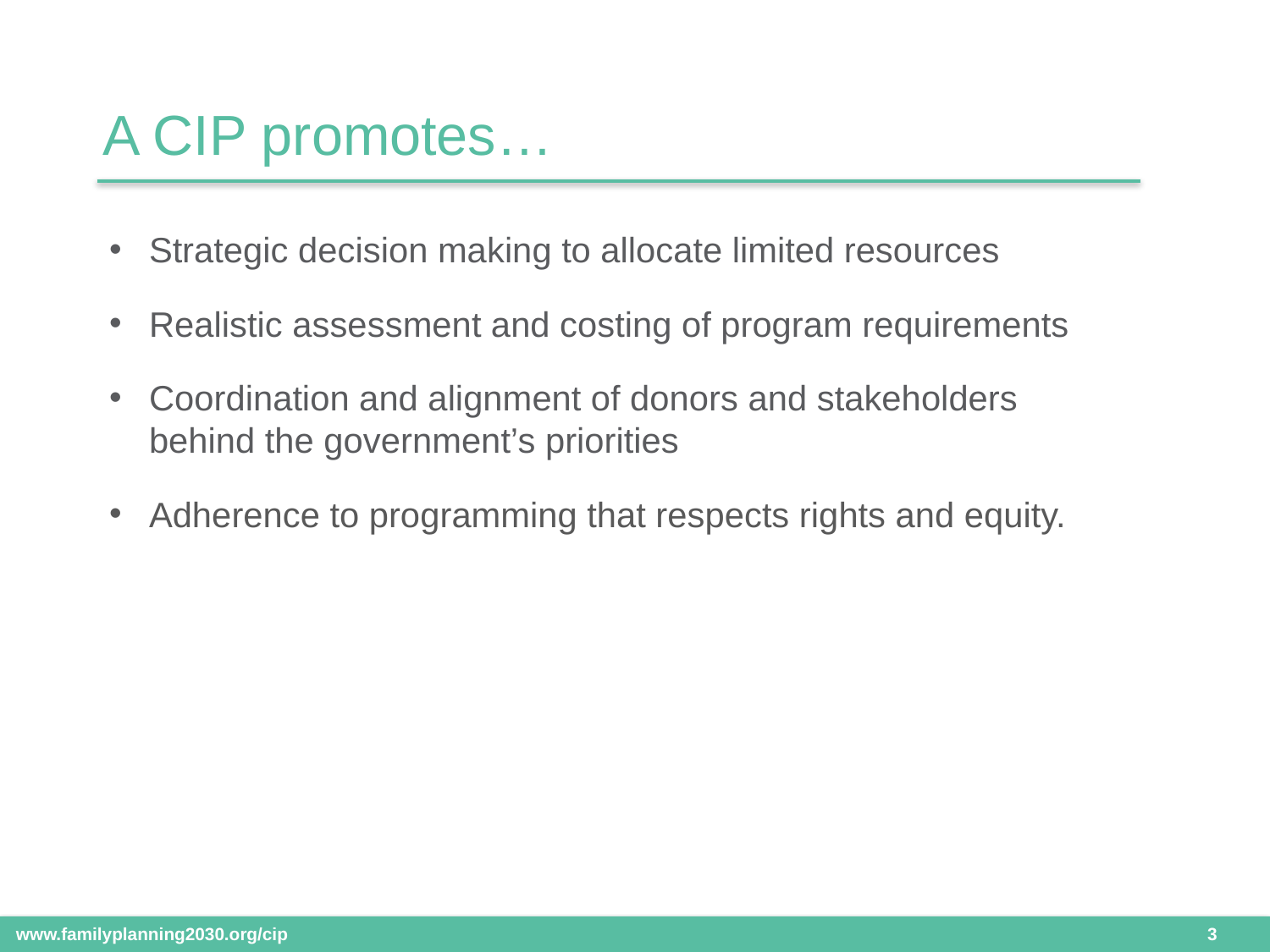

A CIP promotes…
Strategic decision making to allocate limited resources
Realistic assessment and costing of program requirements
Coordination and alignment of donors and stakeholders behind the government’s priorities
Adherence to programming that respects rights and equity.

 3
www.familyplanning2030.org/cip